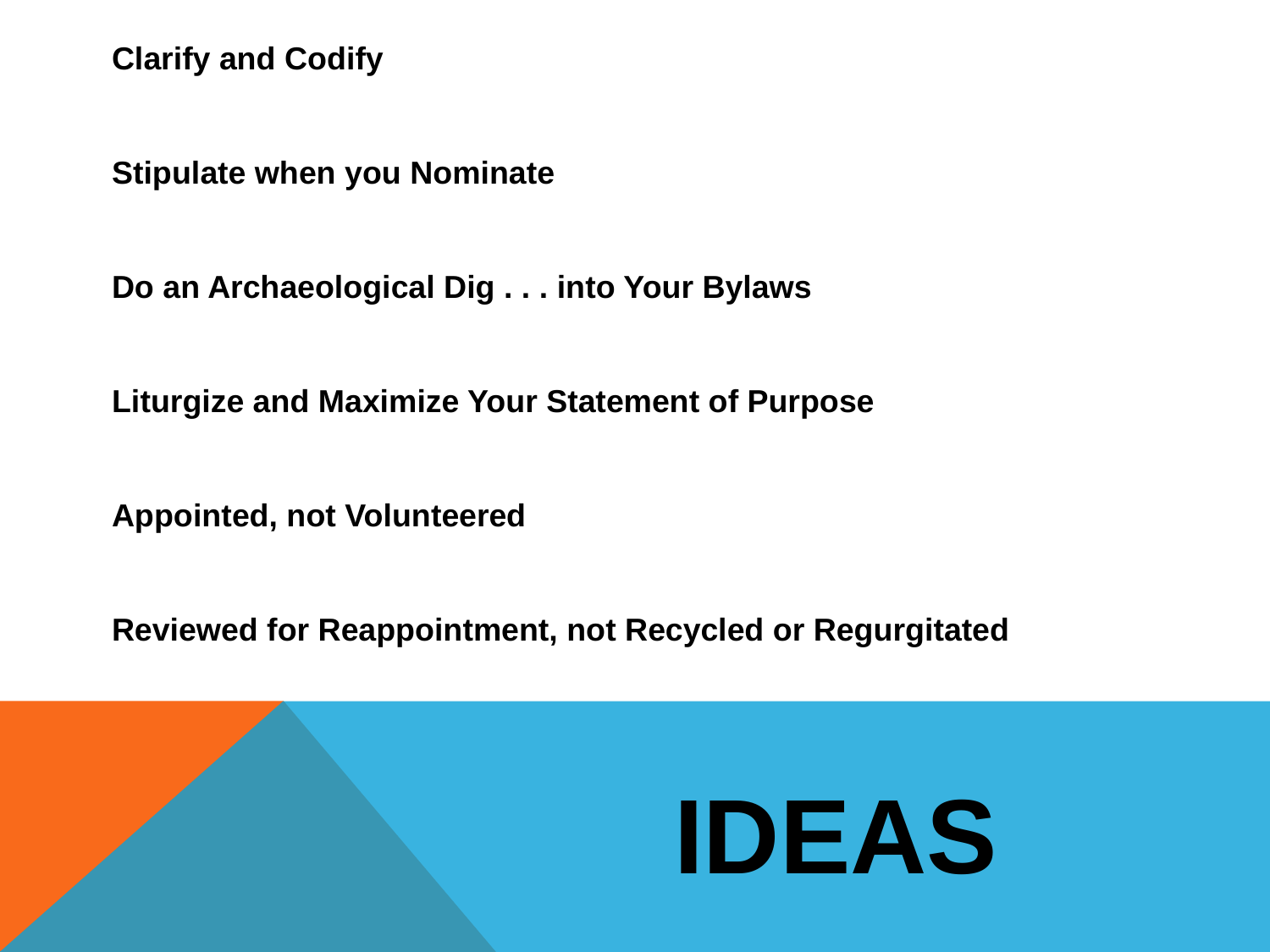

Clarify and Codify

Stipulate when you Nominate

Do an Archaeological Dig . . . into Your Bylaws

Liturgize and Maximize Your Statement of Purpose

Appointed, not Volunteered

Reviewed for Reappointment, not Recycled or Regurgitated

IDEAS